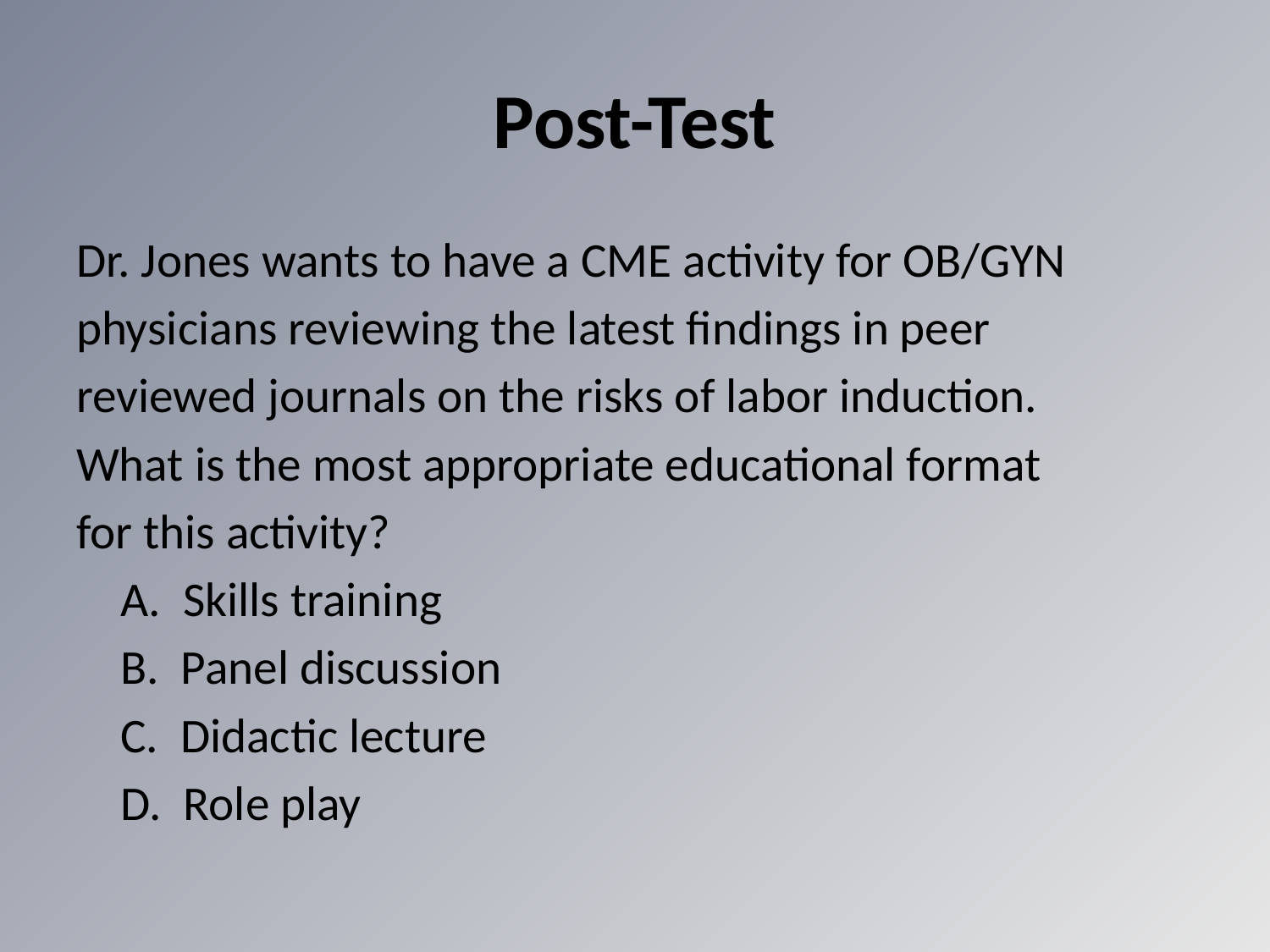

# Post-Test
Dr. Jones wants to have a CME activity for OB/GYN
physicians reviewing the latest findings in peer
reviewed journals on the risks of labor induction.
What is the most appropriate educational format
for this activity?
		A.  Skills training
		B.  Panel discussion
		C.  Didactic lecture
		D.  Role play